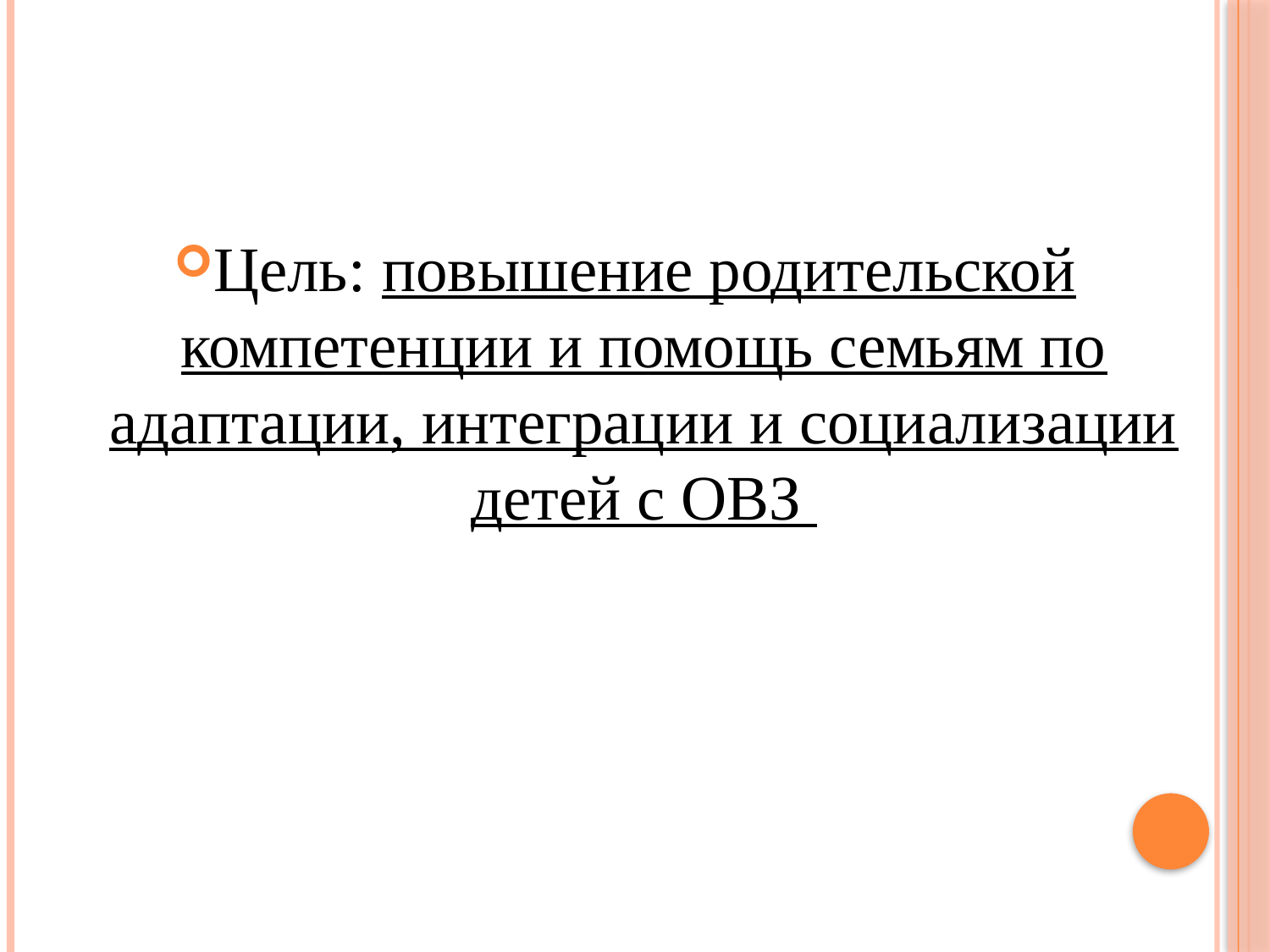

#
Цель: повышение родительской компетенции и помощь семьям по адаптации, интеграции и социализации детей с ОВЗ